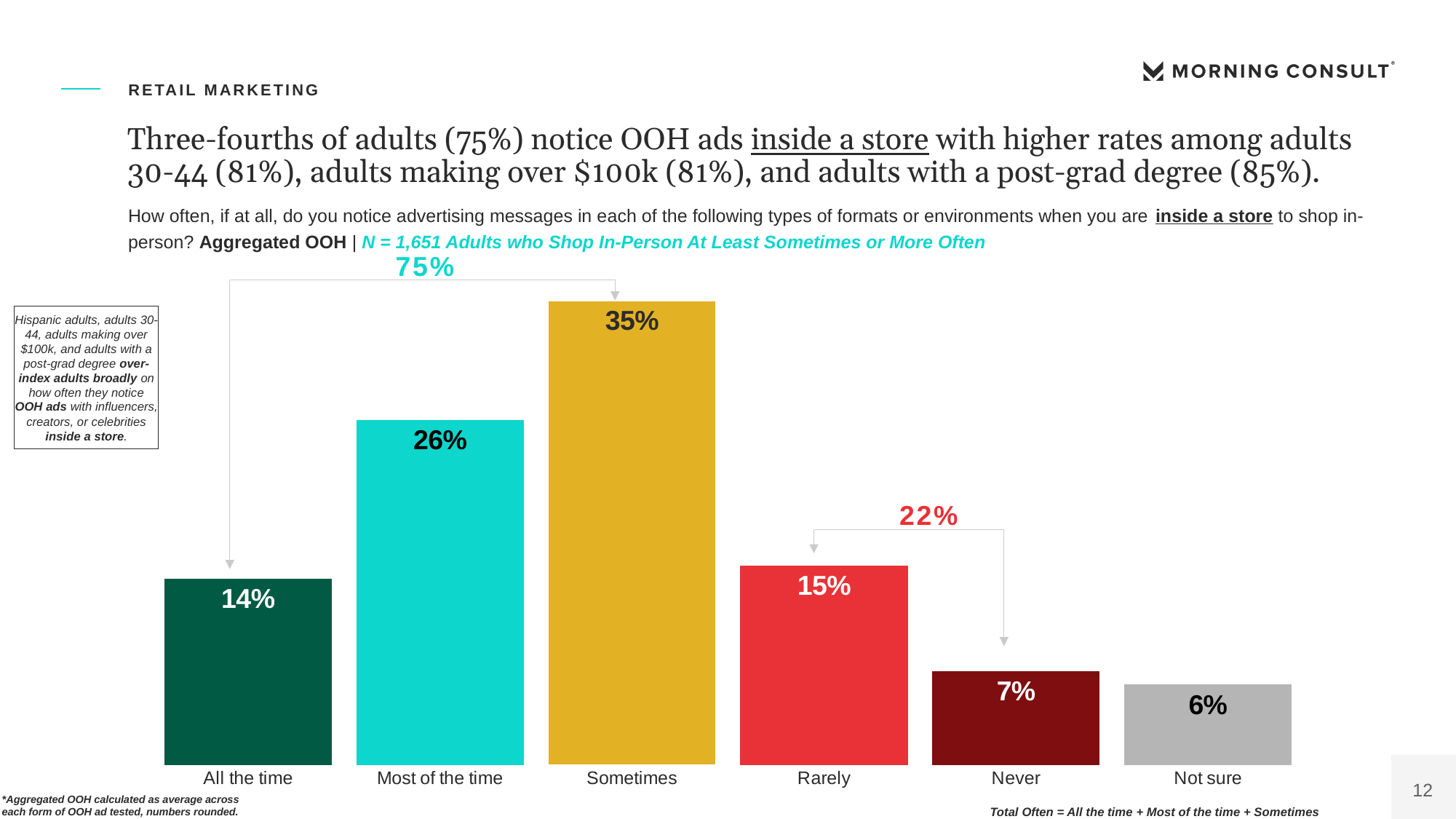

Out Of Home Advertising Association Of America 1864 Polling Presentation
OAAA12
Retail marketing
Three-fourths of adults (75%) notice OOH ads inside a store with higher rates among adults 30-44 (81%), adults making over $100k (81%), and adults with a post-grad degree (85%).
How often, if at all, do you notice advertising messages in each of the following types of formats or environments when you are inside a store to shop in-person? Aggregated OOH | N = 1,651 Adults who Shop In-Person At Least Sometimes or More Often

### Chart

| Category | A lot |
|---|---|
| All the time | 0.14 |
| Most of the time | 0.26 |
| Sometimes | 0.35 |
| Rarely | 0.15 |
| Never | 0.07 |
| Not sure | 0.06 |
75%
Hispanic adults, adults 30-44, adults making over $100k, and adults with a post-grad degree over-index adults broadly on how often they notice OOH ads with influencers, creators, or celebrities inside a store.
22%
*Aggregated OOH calculated as average across each form of OOH ad tested, numbers rounded.
Total Often = All the time + Most of the time + Sometimes